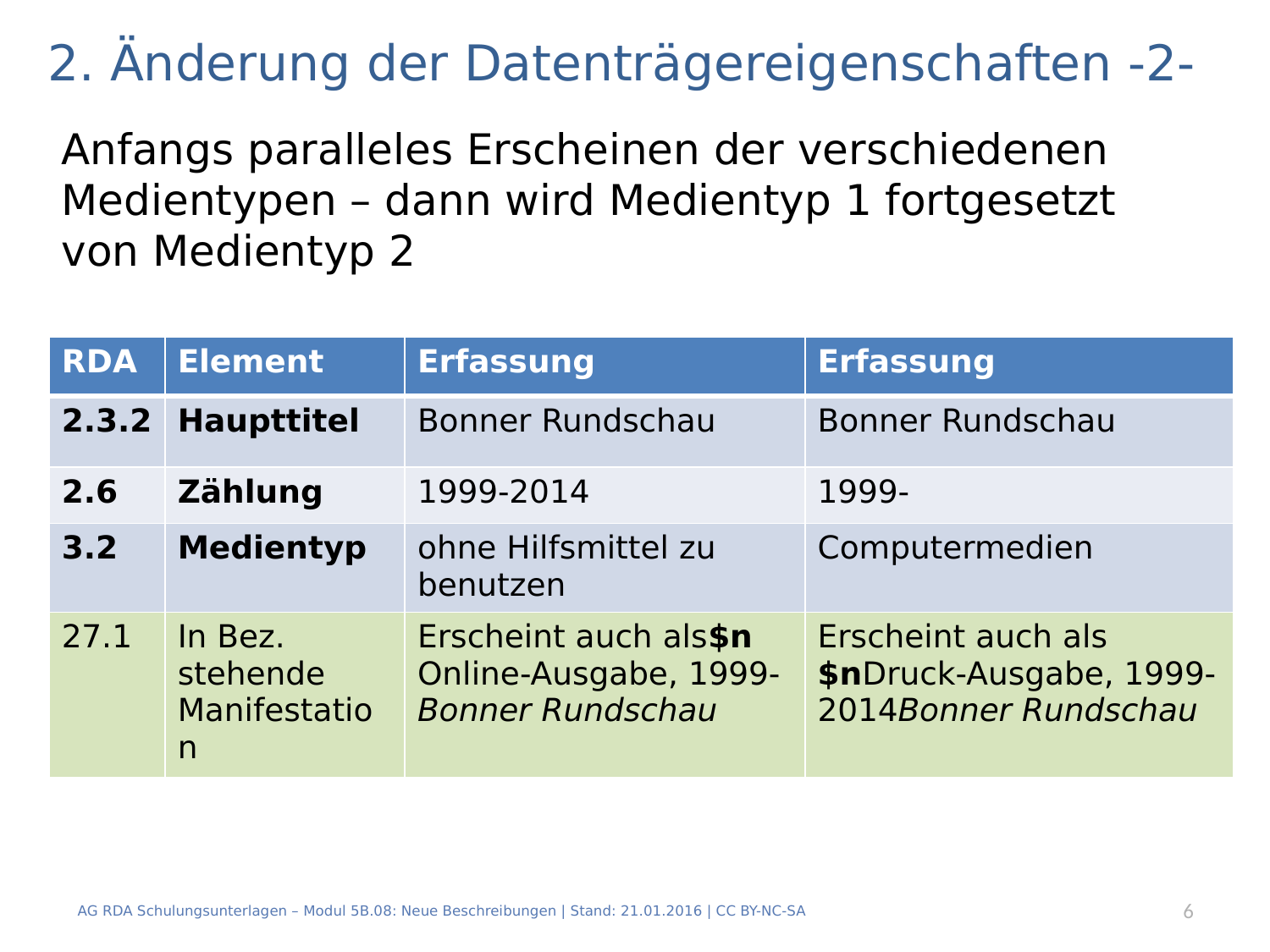

# 2. Änderung der Datenträgereigenschaften -2-
Anfangs paralleles Erscheinen der verschiedenen  Medientypen – dann wird Medientyp 1 fortgesetzt von Medientyp 2
| RDA | Element | Erfassung | Erfassung |
| --- | --- | --- | --- |
| 2.3.2 | Haupttitel | Bonner Rundschau | Bonner Rundschau |
| 2.6 | Zählung | 1999-2014 | 1999- |
| 3.2 | Medientyp | ohne Hilfsmittel zu benutzen | Computermedien |
| 27.1 | In Bez. stehende Manifestation | Erscheint auch als$n Online-Ausgabe, 1999-Bonner Rundschau | Erscheint auch als $nDruck-Ausgabe, 1999-2014Bonner Rundschau |
AG RDA Schulungsunterlagen – Modul 5B.08: Neue Beschreibungen | Stand: 21.01.2016 | CC BY-NC-SA
6